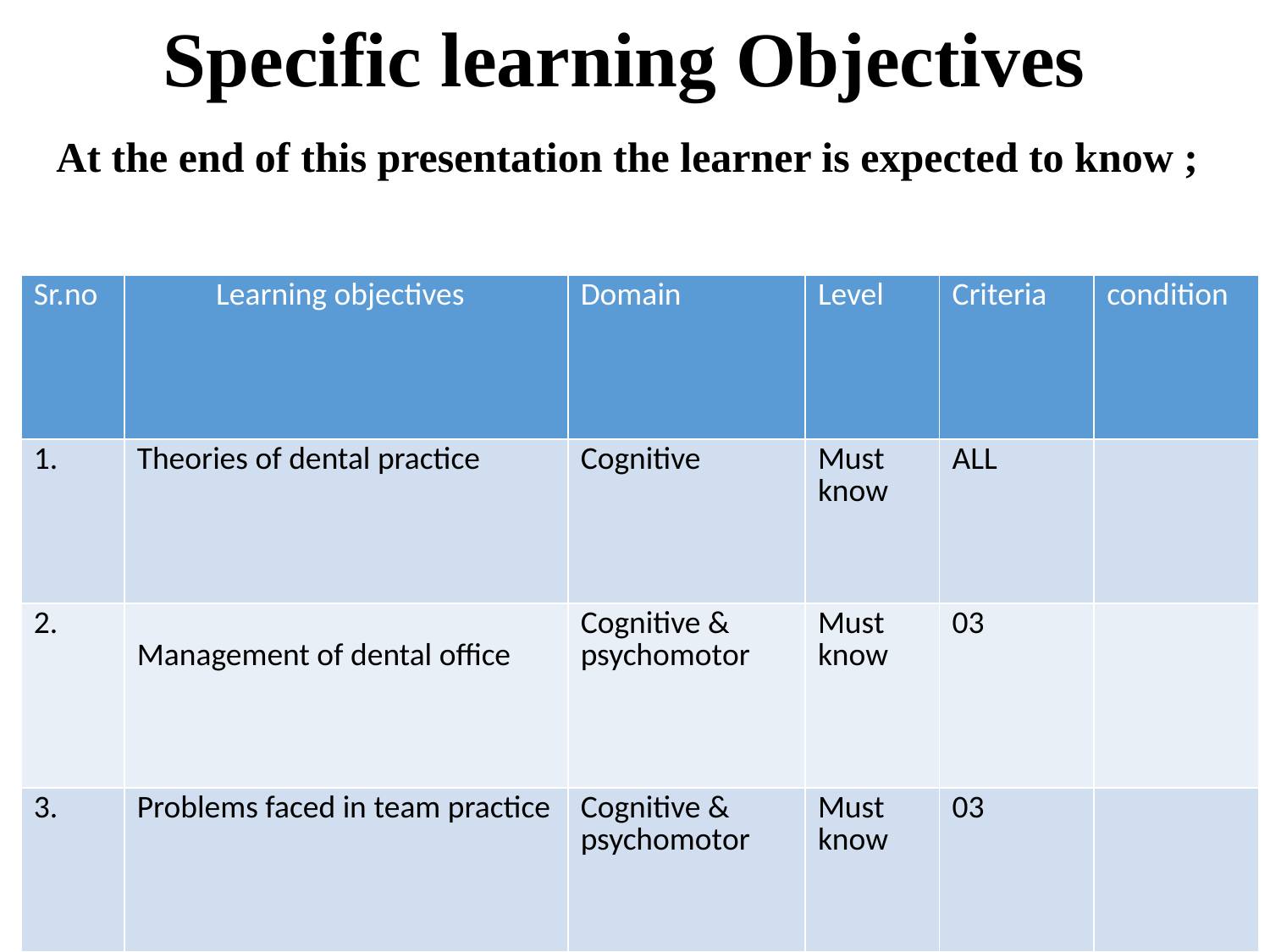

# Specific learning Objectives
At the end of this presentation the learner is expected to know ;
| Sr.no | Learning objectives | Domain | Level | Criteria | condition |
| --- | --- | --- | --- | --- | --- |
| 1. | Theories of dental practice | Cognitive | Must know | ALL |  |
| 2. | Management of dental office | Cognitive & psychomotor | Must know | 03 |  |
| 3. | Problems faced in team practice | Cognitive & psychomotor | Must know | 03 |  |